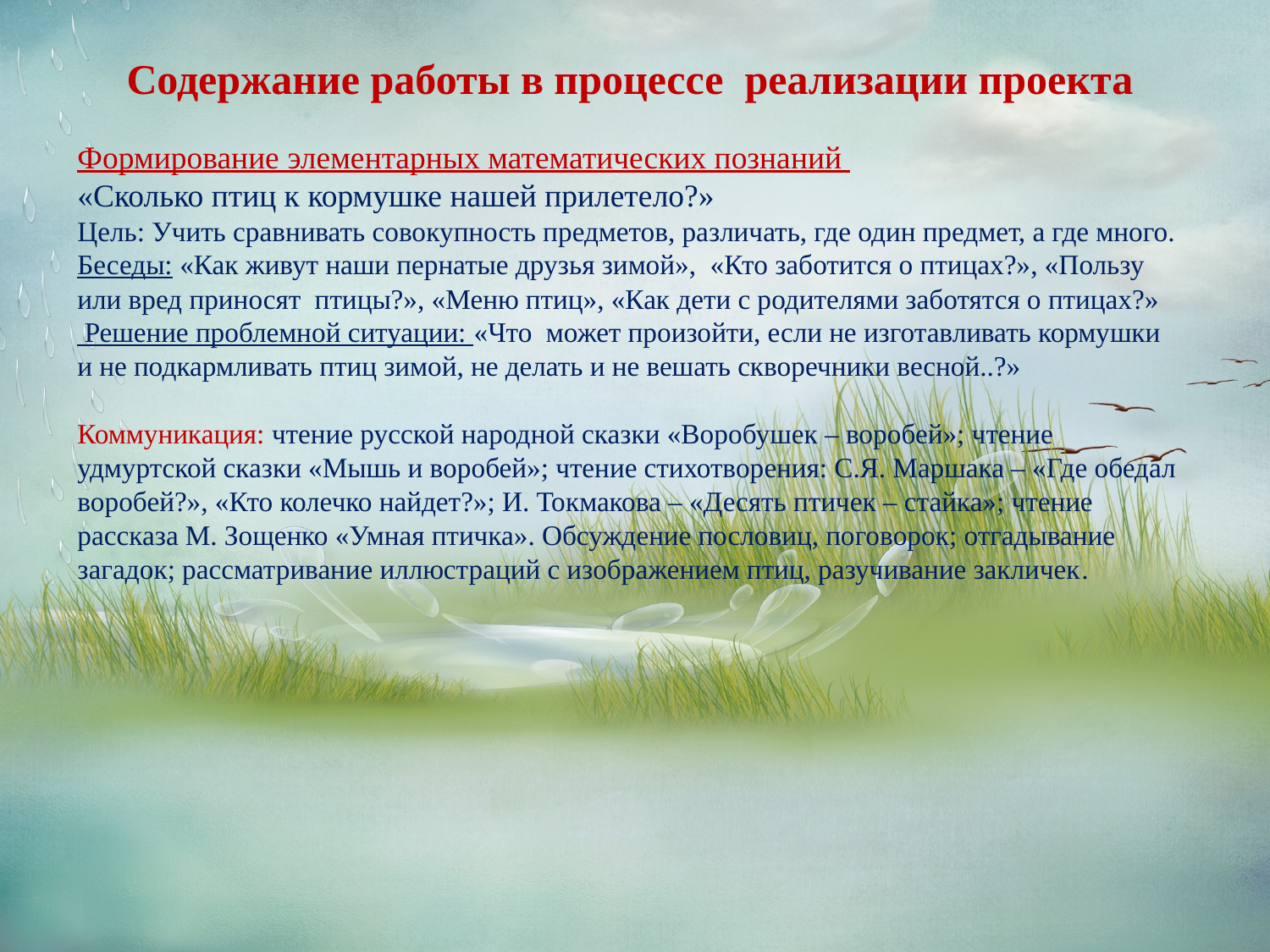

Содержание работы в процессе  реализации проекта

Формирование элементарных математических познаний
«Сколько птиц к кормушке нашей прилетело?»
Цель: Учить сравнивать совокупность предметов, различать, где один предмет, а где много.
Беседы: «Как живут наши пернатые друзья зимой»,  «Кто заботится о птицах?», «Пользу или вред приносят  птицы?», «Меню птиц», «Как дети с родителями заботятся о птицах?»
 Решение проблемной ситуации: «Что  может произойти, если не изготавливать кормушки и не подкармливать птиц зимой, не делать и не вешать скворечники весной..?»

Коммуникация: чтение русской народной сказки «Воробушек – воробей»; чтение удмуртской сказки «Мышь и воробей»; чтение стихотворения: С.Я. Маршака – «Где обедал воробей?», «Кто колечко найдет?»; И. Токмакова – «Десять птичек – стайка»; чтение рассказа М. Зощенко «Умная птичка». Обсуждение пословиц, поговорок; отгадывание загадок; рассматривание иллюстраций с изображением птиц, разучивание закличек.